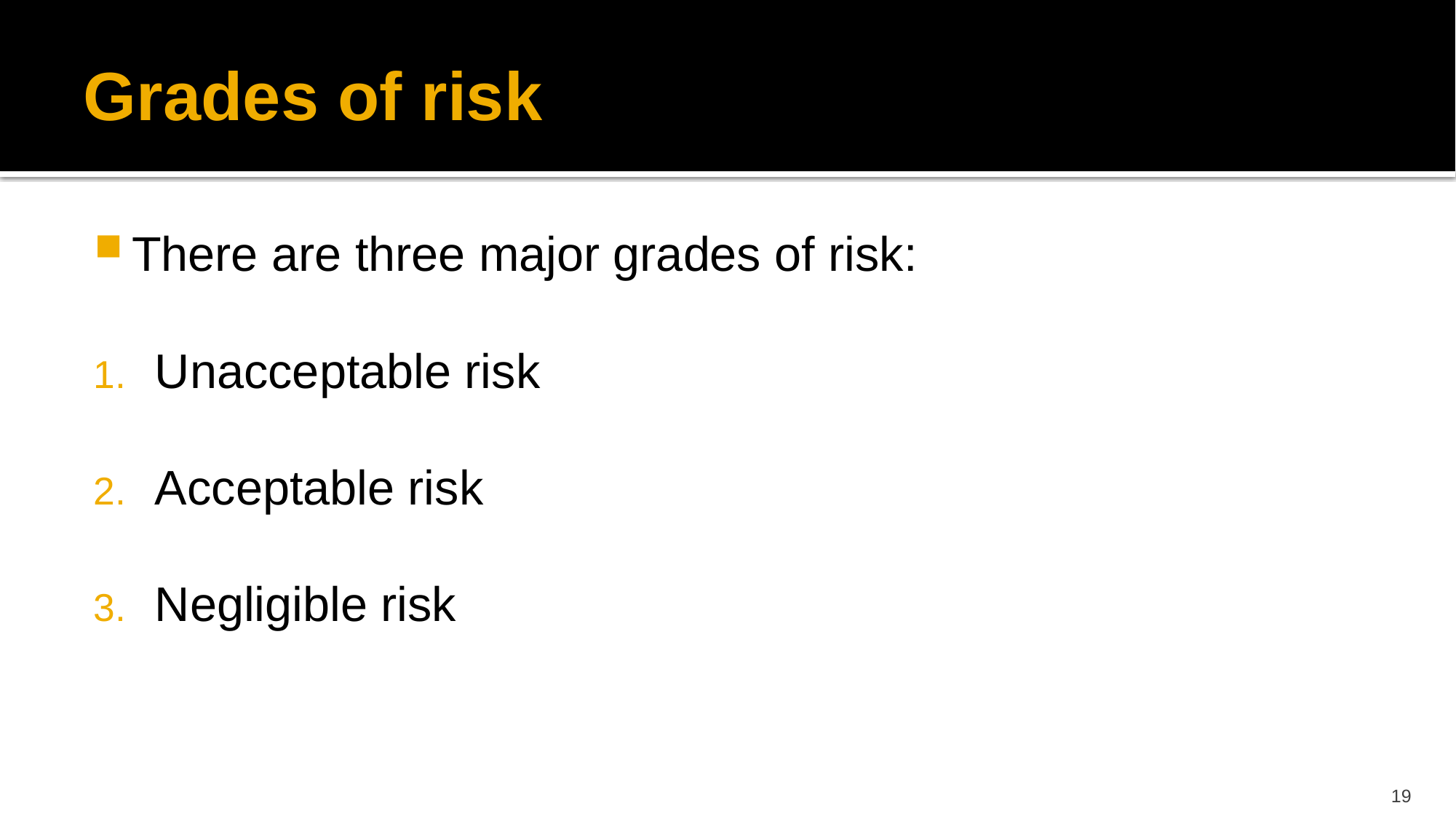

# Grades of risk
There are three major grades of risk:
Unacceptable risk
Acceptable risk
Negligible risk

19